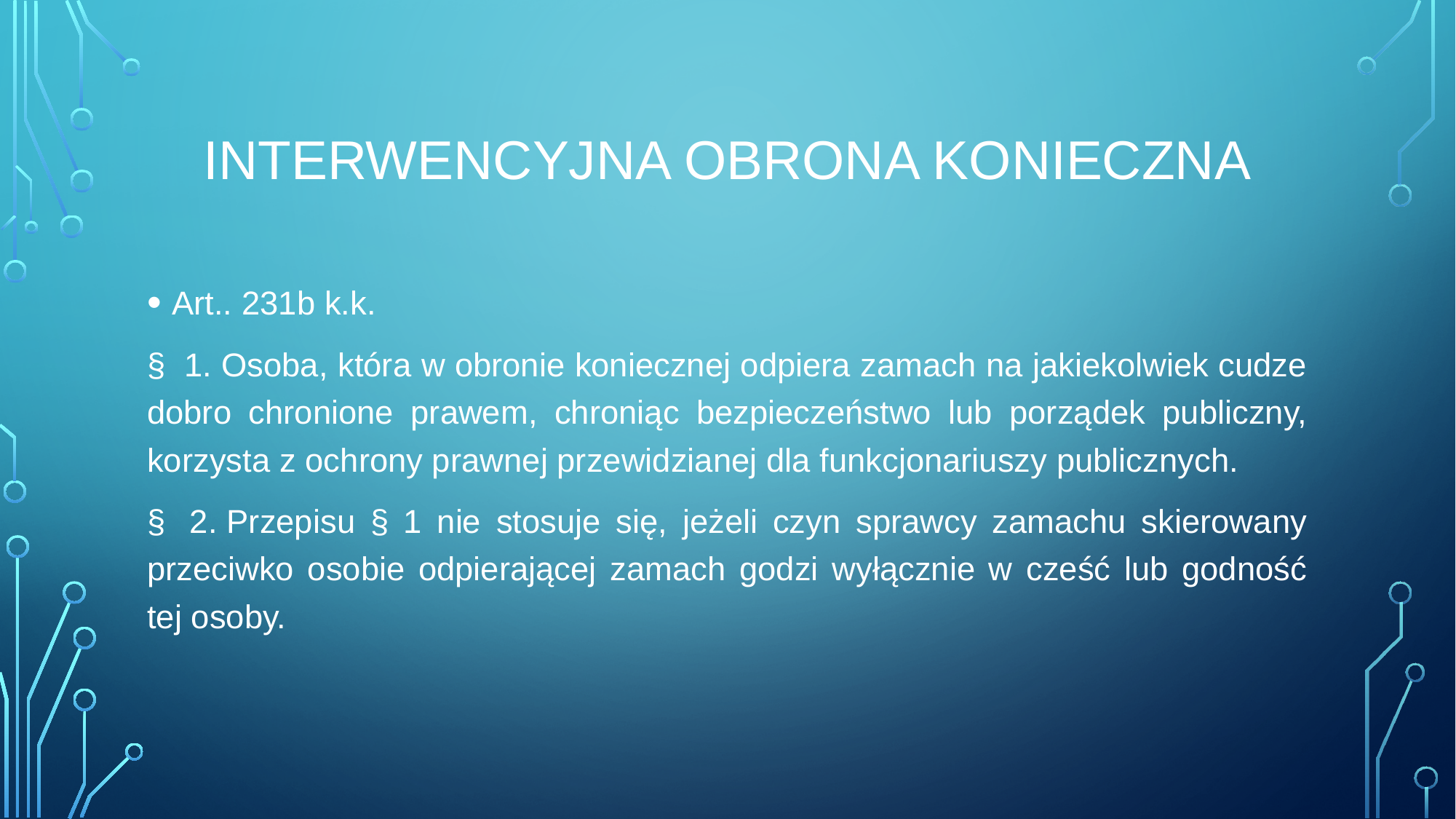

# Interwencyjna obrona konieczna
Art.. 231b k.k.
§  1. Osoba, która w obronie koniecznej odpiera zamach na jakiekolwiek cudze dobro chronione prawem, chroniąc bezpieczeństwo lub porządek publiczny, korzysta z ochrony prawnej przewidzianej dla funkcjonariuszy publicznych.
§  2. Przepisu § 1 nie stosuje się, jeżeli czyn sprawcy zamachu skierowany przeciwko osobie odpierającej zamach godzi wyłącznie w cześć lub godność tej osoby.